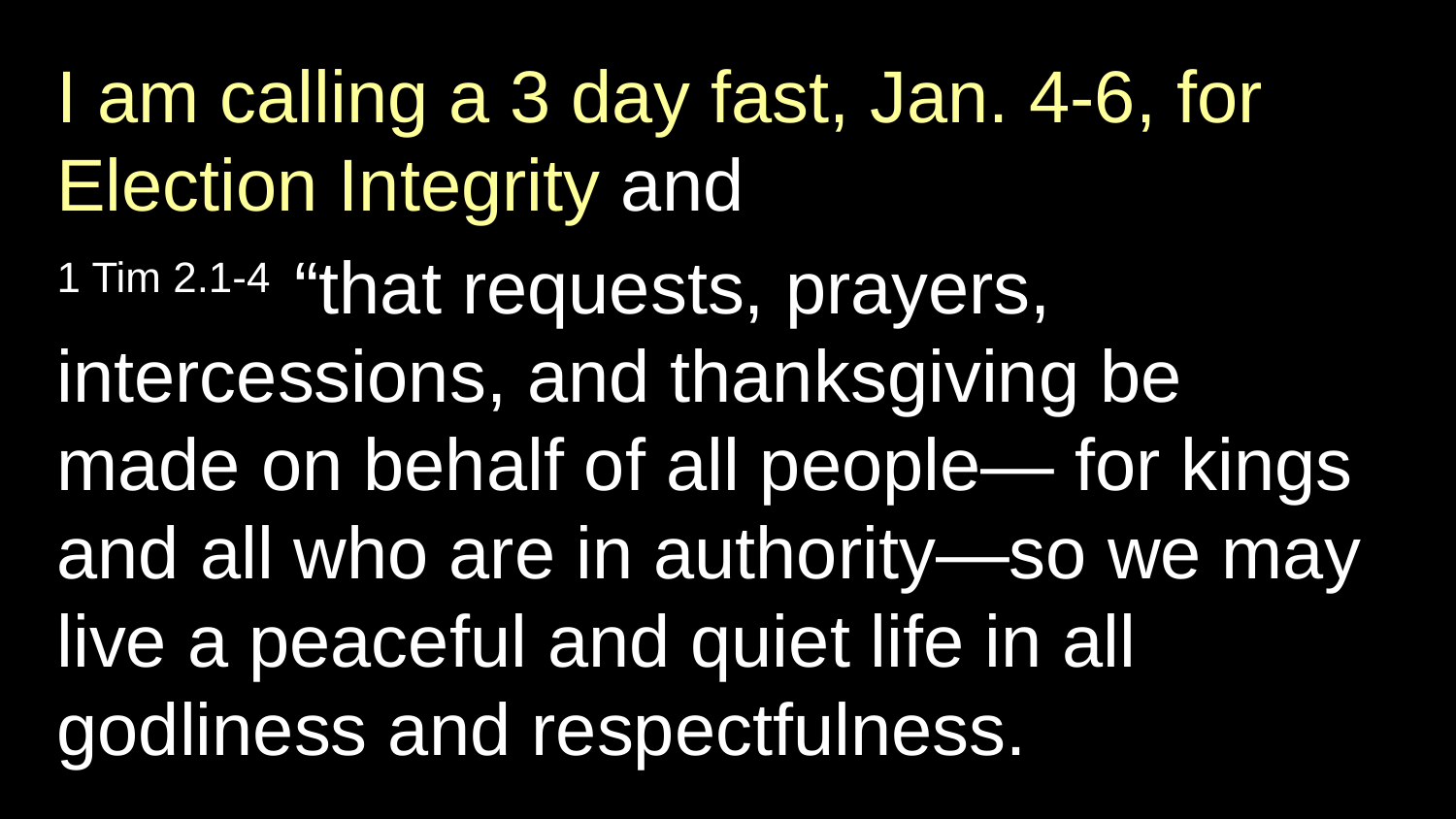

I am calling a 3 day fast, Jan. 4-6, for Election Integrity and
1 Tim 2.1-4  “that requests, prayers, intercessions, and thanksgiving be made on behalf of all people— for kings and all who are in authority—so we may live a peaceful and quiet life in all godliness and respectfulness.